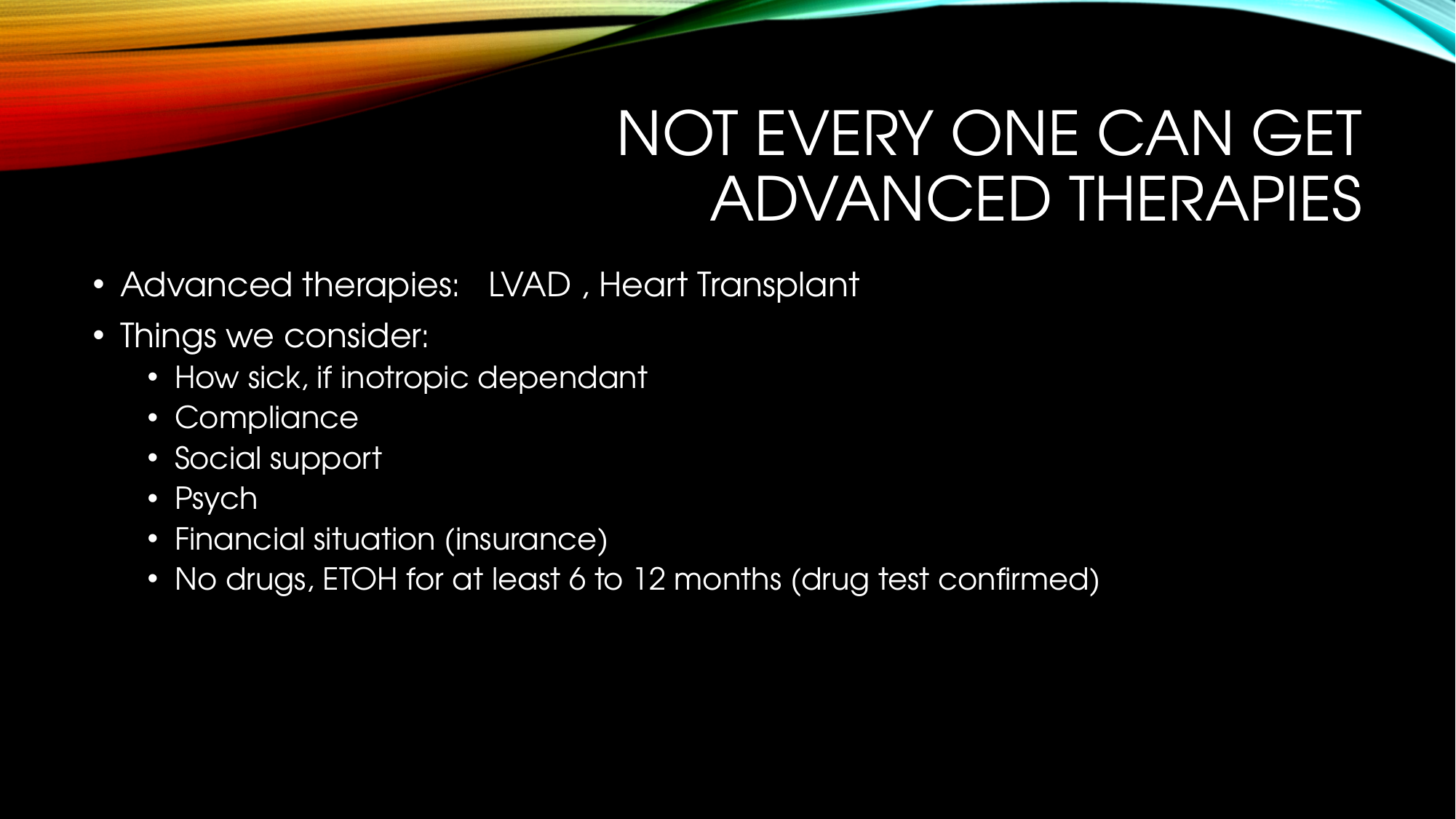

# Not every one can get advanced therapies
Advanced therapies:   LVAD , Heart Transplant
Things we consider:
How sick, if inotropic dependant
Compliance
Social support
Psych
Financial situation (insurance)
No drugs, ETOH for at least 6 to 12 months (drug test confirmed)